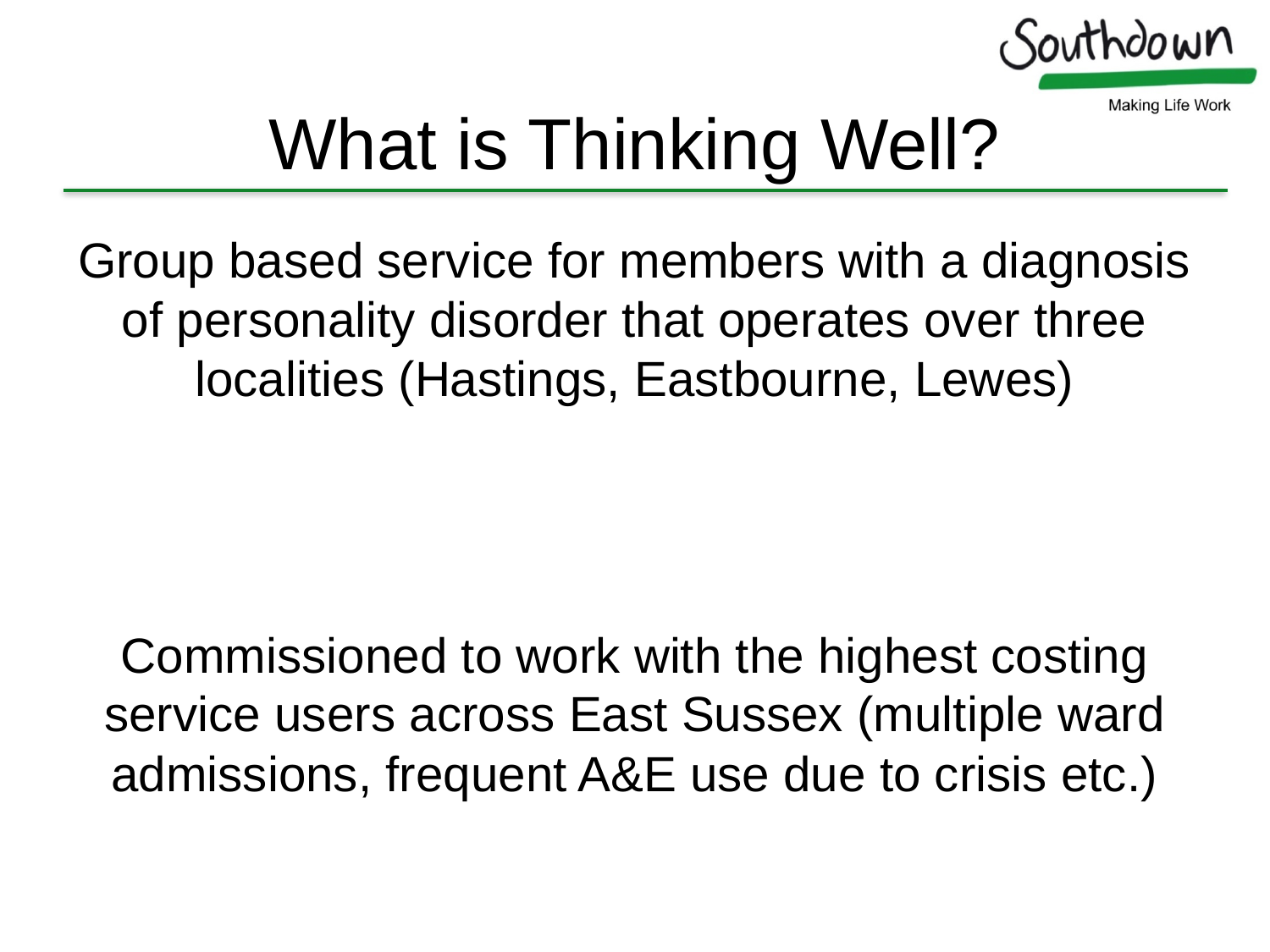

# What is Thinking Well?
Group based service for members with a diagnosis of personality disorder that operates over three localities (Hastings, Eastbourne, Lewes)

Commissioned to work with the highest costing service users across East Sussex (multiple ward admissions, frequent A&E use due to crisis etc.)